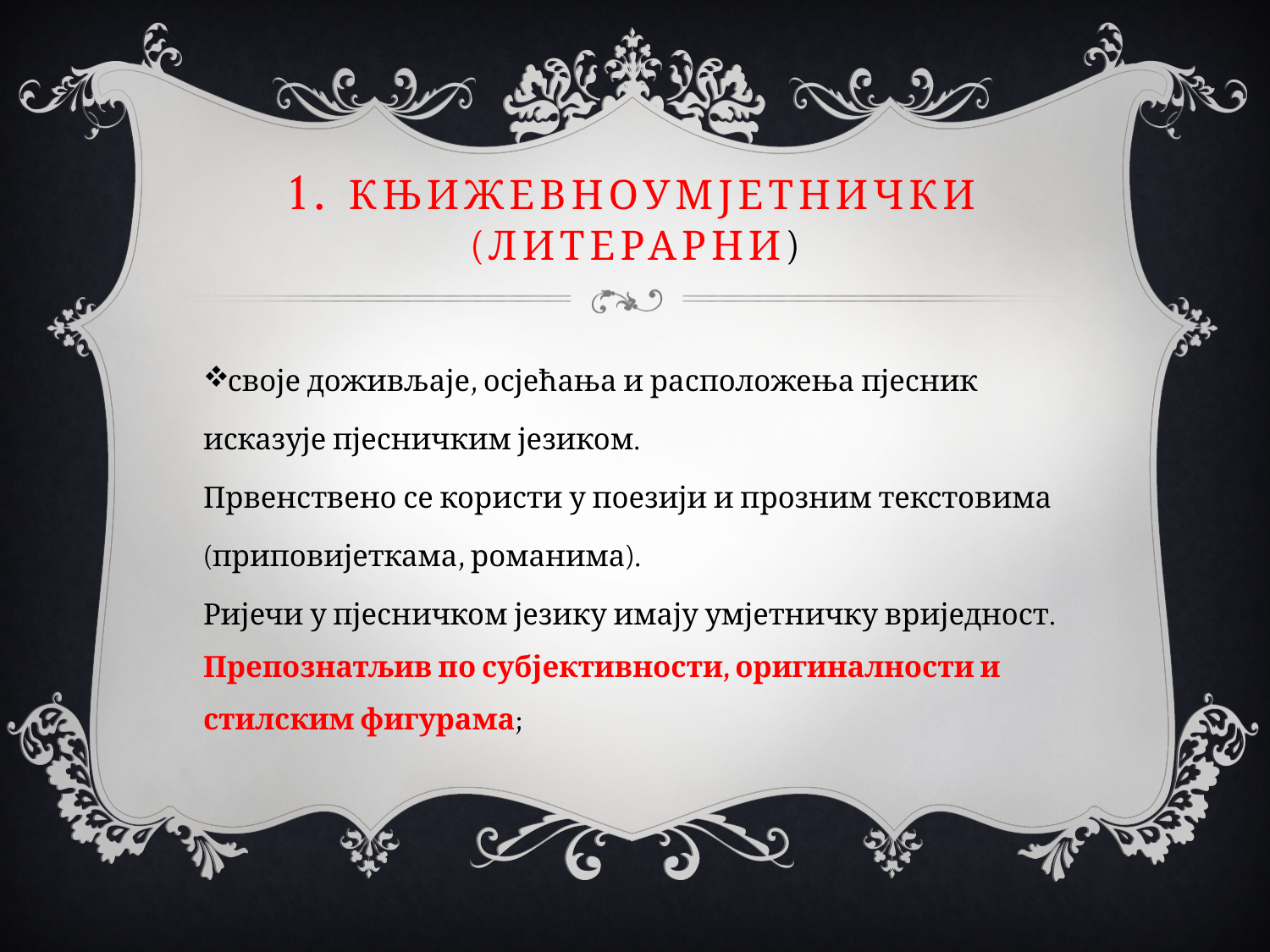

# 1. КЊИЖЕВНОУМјЕТНИЧКИ (ЛИТЕРАРНИ)
своје доживљаје, осјећања и расположења пјесник
исказује пјесничким језиком.
Првенствено се користи у поезији и прозним текстовима
(приповијеткама, романима).
Ријечи у пјесничком језику имају умјетничку вриједност. Препознатљив по субјективности, оригиналности и стилским фигурама;